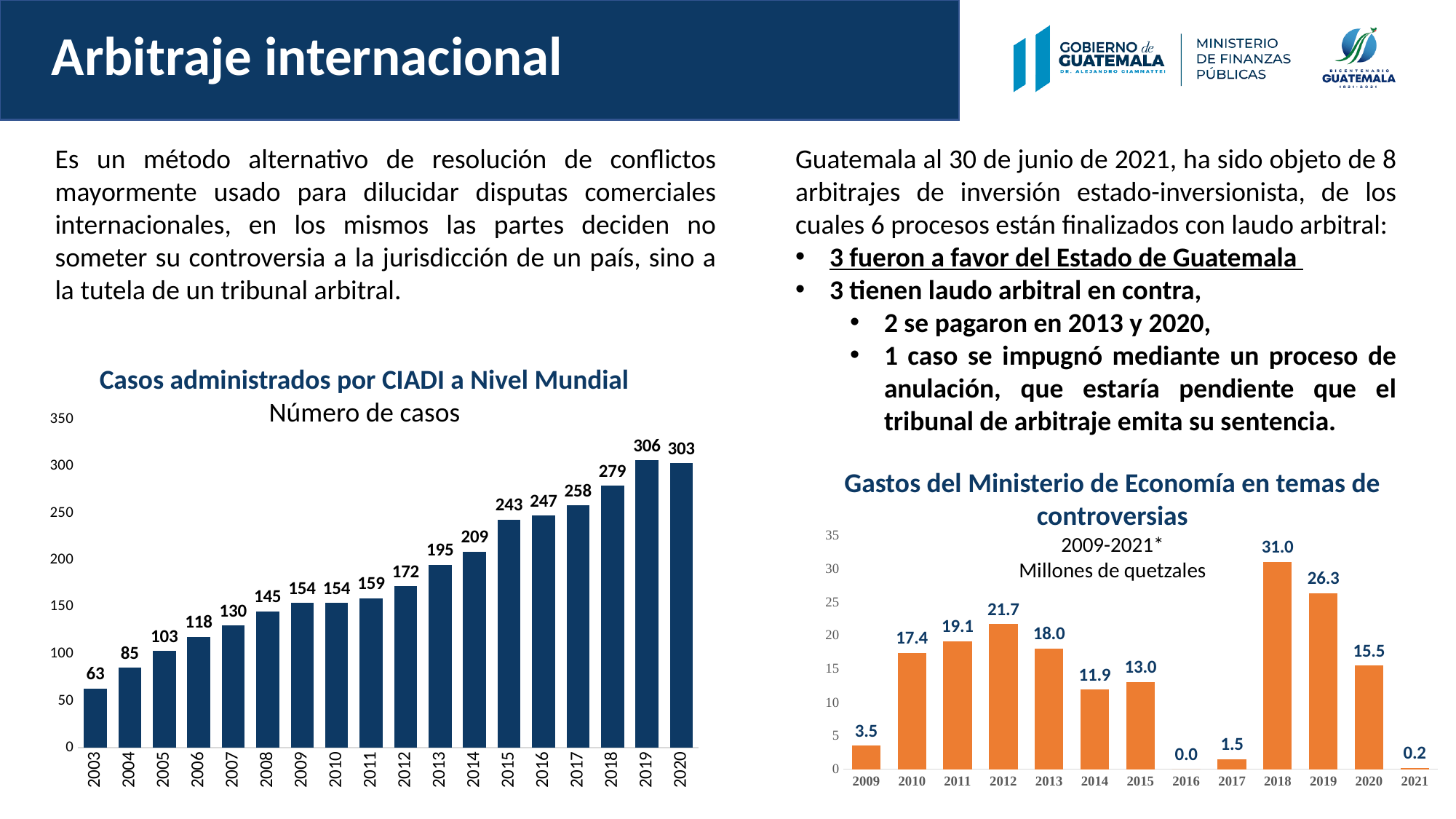

Arbitraje internacional

Es un método alternativo de resolución de conflictos mayormente usado para dilucidar disputas comerciales internacionales, en los mismos las partes deciden no someter su controversia a la jurisdicción de un país, sino a la tutela de un tribunal arbitral.
Guatemala al 30 de junio de 2021, ha sido objeto de 8 arbitrajes de inversión estado-inversionista, de los cuales 6 procesos están finalizados con laudo arbitral:
3 fueron a favor del Estado de Guatemala
3 tienen laudo arbitral en contra,
2 se pagaron en 2013 y 2020,
1 caso se impugnó mediante un proceso de anulación, que estaría pendiente que el tribunal de arbitraje emita su sentencia.
Casos administrados por CIADI a Nivel Mundial
Número de casos

### Chart

| Category | Casos |
|---|---|
| 2003 | 63.0 |
| 2004 | 85.0 |
| 2005 | 103.0 |
| 2006 | 118.0 |
| 2007 | 130.0 |
| 2008 | 145.0 |
| 2009 | 154.0 |
| 2010 | 154.0 |
| 2011 | 159.0 |
| 2012 | 172.0 |
| 2013 | 195.0 |
| 2014 | 209.0 |
| 2015 | 243.0 |
| 2016 | 247.0 |
| 2017 | 258.0 |
| 2018 | 279.0 |
| 2019 | 306.0 |
| 2020 | 303.0 |
Gastos del Ministerio de Economía en temas de controversias
2009-2021*
Millones de quetzales

### Chart

| Category | Gasto |
|---|---|
| 2009 | 3.5 |
| 2010 | 17.4 |
| 2011 | 19.1 |
| 2012 | 21.7 |
| 2013 | 18.0 |
| 2014 | 11.9 |
| 2015 | 13.0 |
| 2016 | 0.0 |
| 2017 | 1.5 |
| 2018 | 31.0 |
| 2019 | 26.3 |
| 2020 | 15.5 |
| 2021 | 0.2 |